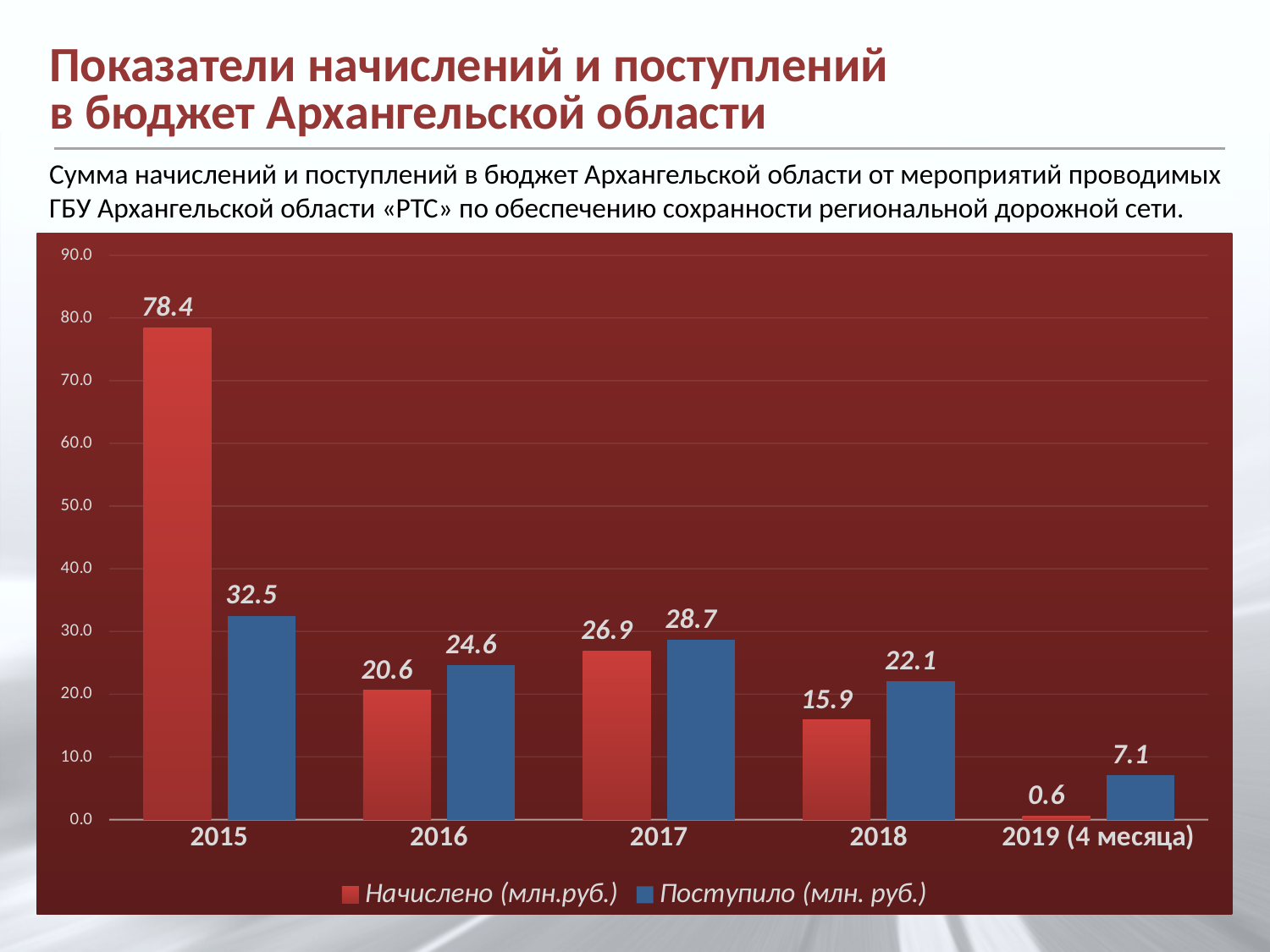

Показатели начислений и поступлений
в бюджет Архангельской области
Сумма начислений и поступлений в бюджет Архангельской области от мероприятий проводимых ГБУ Архангельской области «РТС» по обеспечению сохранности региональной дорожной сети.

### Chart

| Category | Начислено (млн.руб.) | Поступило (млн. руб.) |
|---|---|---|
| 2015 | 78.4 | 32.5 |
| 2016 | 20.6 | 24.6 |
| 2017 | 26.9 | 28.7 |
| 2018 | 15.9 | 22.1 |
| 2019 (4 месяца) | 0.6 | 7.1 |